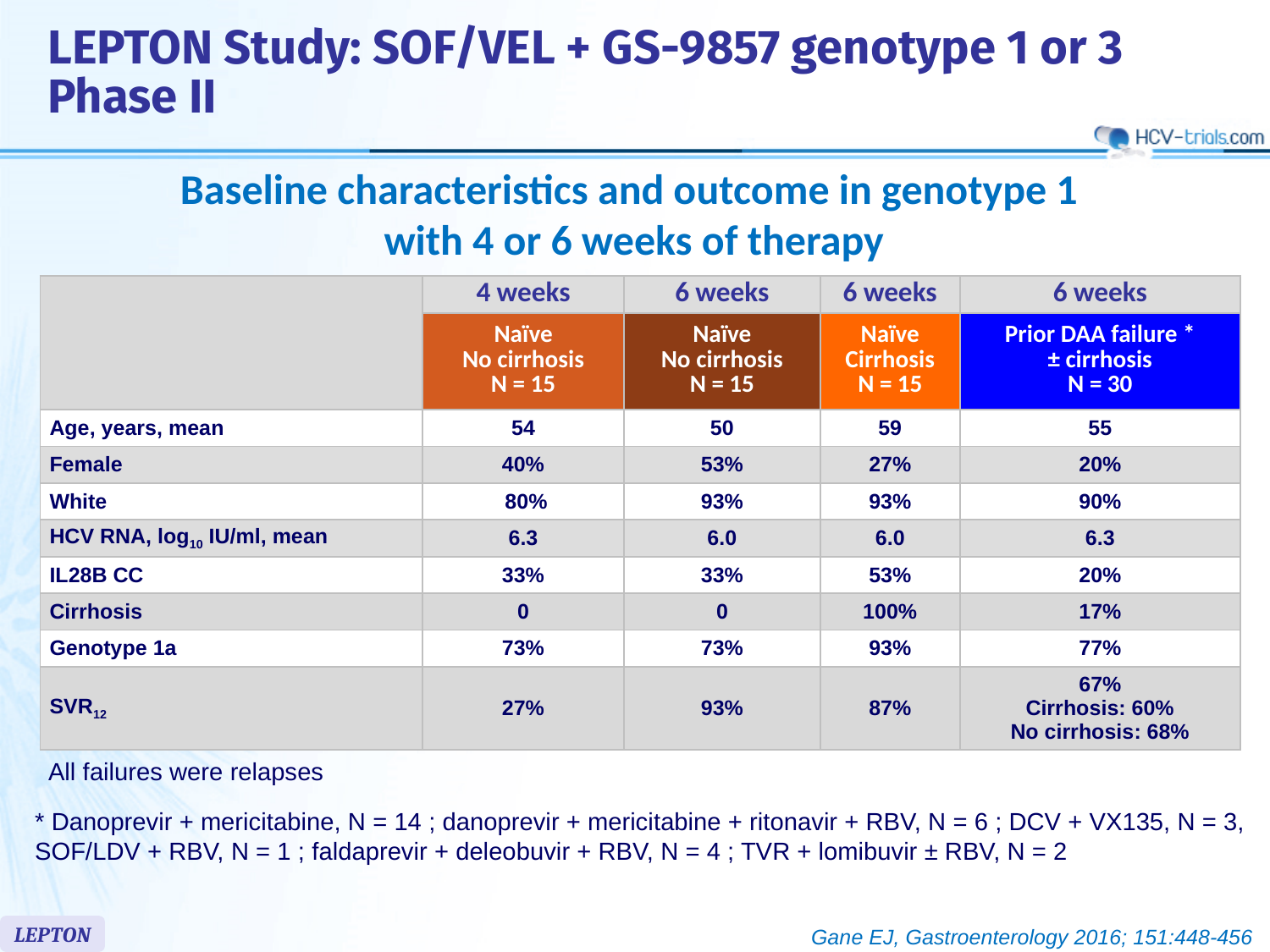

# LEPTON Study: SOF/VEL + GS-9857 genotype 1 or 3  Phase II
Baseline characteristics and outcome in genotype 1
with 4 or 6 weeks of therapy
|  | 4 weeks | 6 weeks | 6 weeks | 6 weeks |
| --- | --- | --- | --- | --- |
|  | Naïve No cirrhosis N = 15 | Naïve No cirrhosis N = 15 | Naïve Cirrhosis N = 15 | Prior DAA failure \* ± cirrhosis N = 30 |
| Age, years, mean | 54 | 50 | 59 | 55 |
| Female | 40% | 53% | 27% | 20% |
| White | 80% | 93% | 93% | 90% |
| HCV RNA, log10 IU/ml, mean | 6.3 | 6.0 | 6.0 | 6.3 |
| IL28B CC | 33% | 33% | 53% | 20% |
| Cirrhosis | 0 | 0 | 100% | 17% |
| Genotype 1a | 73% | 73% | 93% | 77% |
| SVR12 | 27% | 93% | 87% | 67% Cirrhosis: 60% No cirrhosis: 68% |
All failures were relapses
* Danoprevir + mericitabine, N = 14 ; danoprevir + mericitabine + ritonavir + RBV, N = 6 ; DCV + VX135, N = 3,
SOF/LDV + RBV, N = 1 ; faldaprevir + deleobuvir + RBV, N = 4 ; TVR + lomibuvir ± RBV, N = 2
LEPTON
Gane EJ, Gastroenterology 2016; 151:448-456